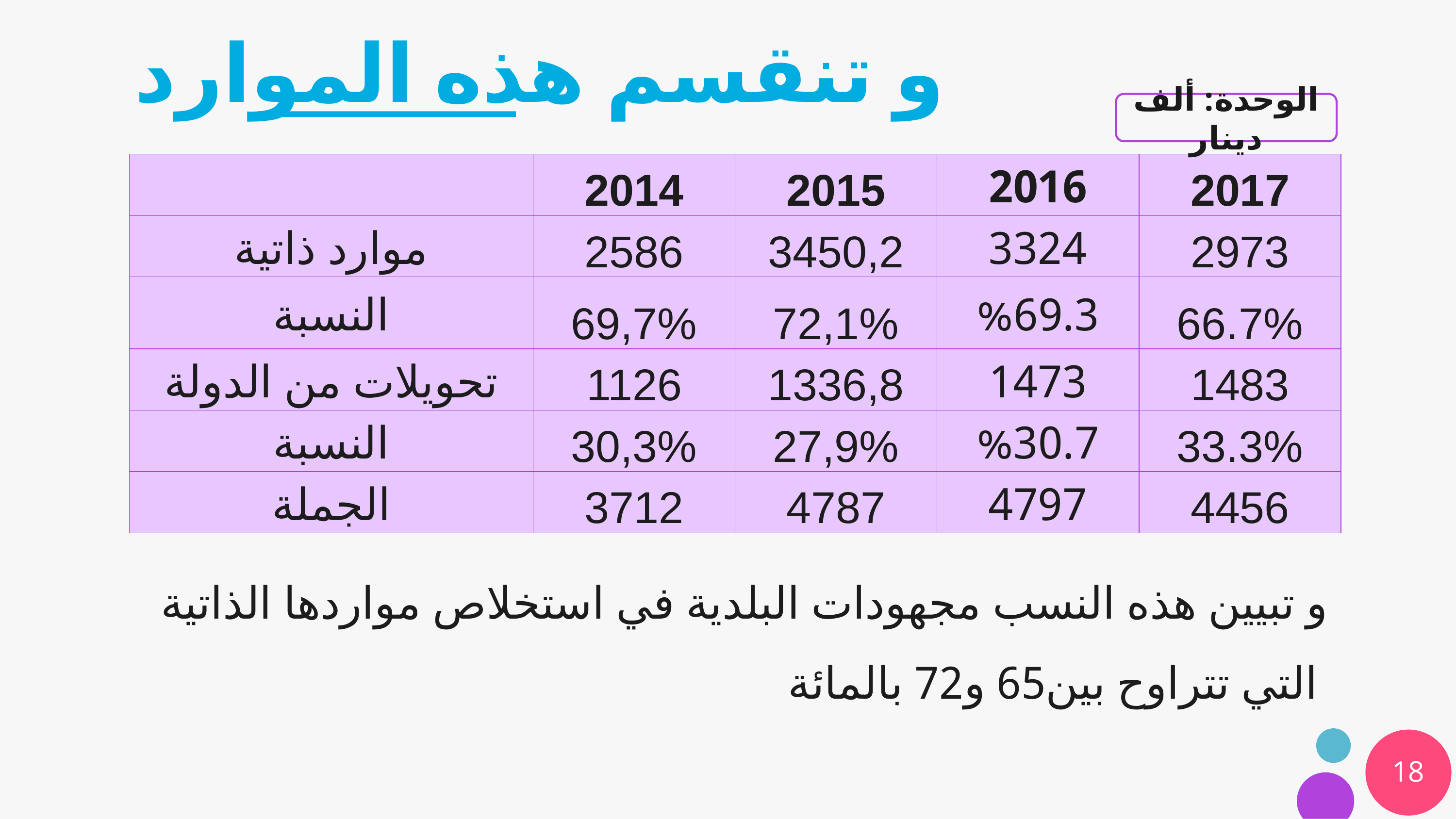

# و تنقسم هذه الموارد

الوحدة: ألف دينار

|  | 2014 | 2015 | 2016 | 2017 |
| --- | --- | --- | --- | --- |
| موارد ذاتية | 2586 | 3450,2 | 3324 | 2973 |
| النسبة | 69,7% | 72,1% | %69.3 | 66.7% |
| تحويلات من الدولة | 1126 | 1336,8 | 1473 | 1483 |
| النسبة | 30,3% | 27,9% | %30.7 | 33.3% |
| الجملة | 3712 | 4787 | 4797 | 4456 |

 و تبيين هذه النسب مجهودات البلدية في استخلاص مواردها الذاتية التي تتراوح بين65 و72 بالمائة
18